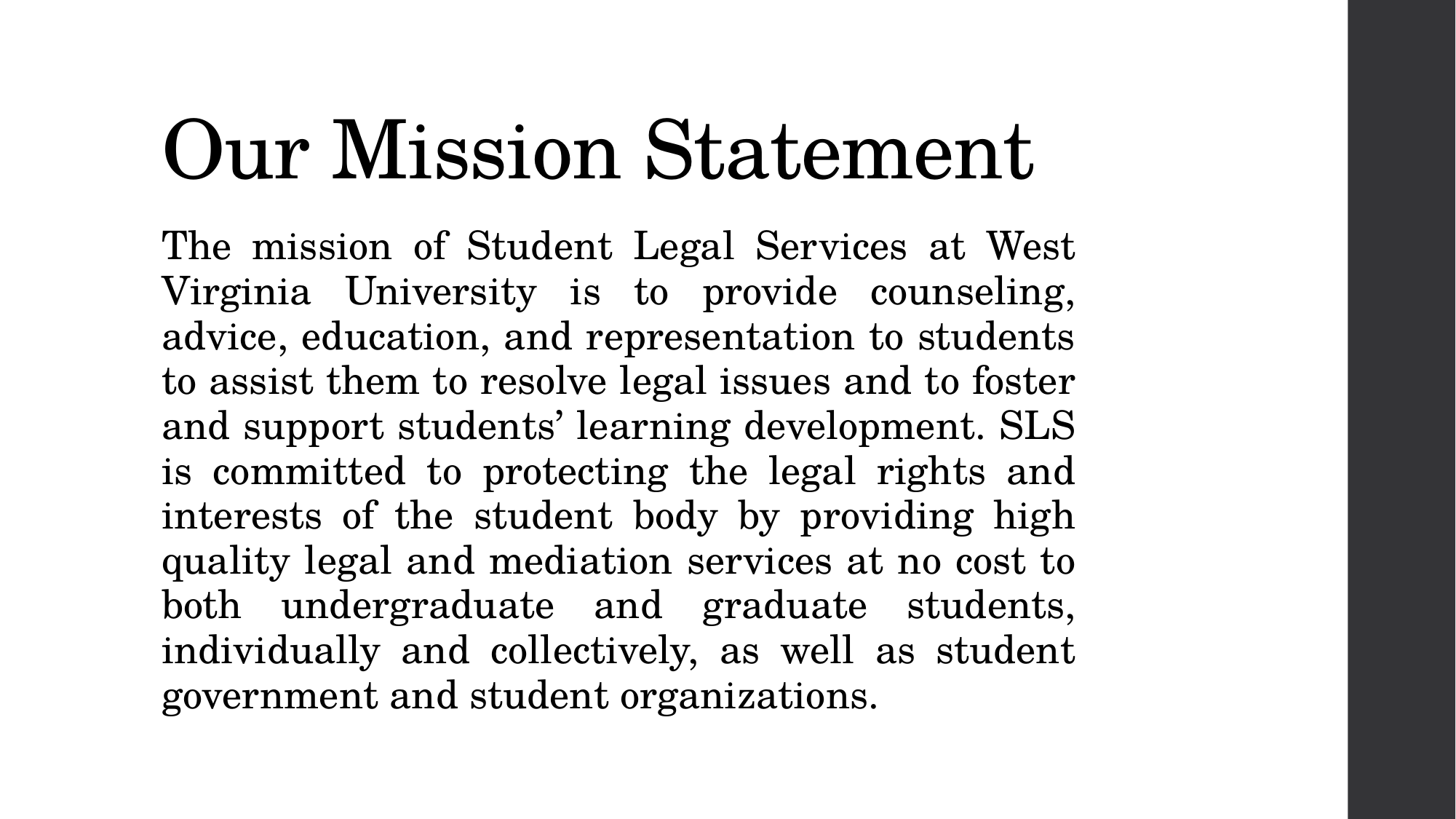

# Our Mission Statement
The mission of Student Legal Services at West Virginia University is to provide counseling, advice, education, and representation to students to assist them to resolve legal issues and to foster and support students’ learning development. SLS is committed to protecting the legal rights and interests of the student body by providing high quality legal and mediation services at no cost to both undergraduate and graduate students, individually and collectively, as well as student government and student organizations.